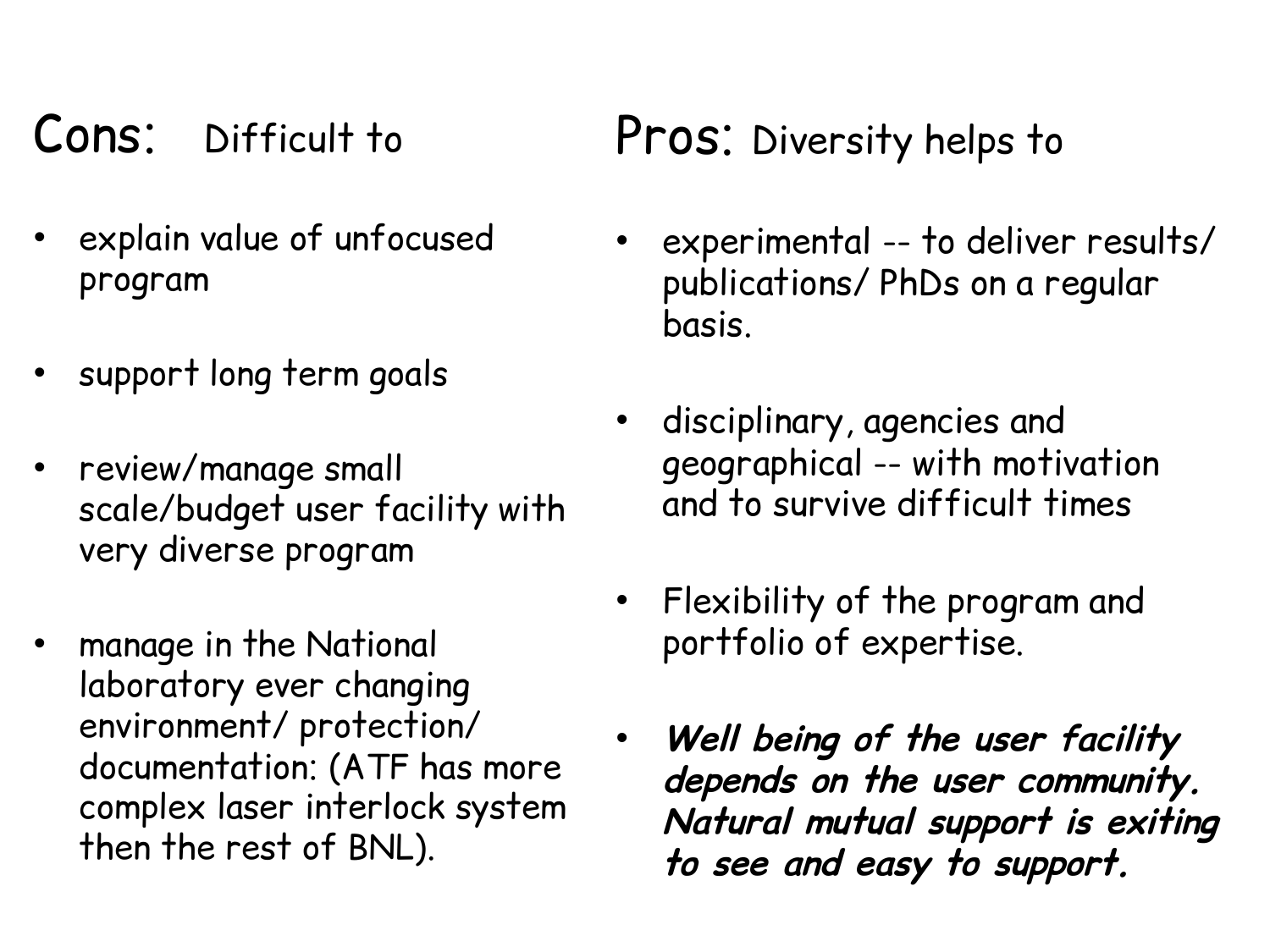

Cons:   Difficult to

explain value of unfocused program

support long term goals

review/manage small scale/budget user facility with very diverse program

manage in the National laboratory ever changing environment/ protection/ documentation: (ATF has more complex laser interlock system then the rest of BNL).

Pros: Diversity helps to

experimental -- to deliver results/ publications/ PhDs on a regular basis.

disciplinary, agencies and geographical -- with motivation and to survive difficult times

Flexibility of the program and portfolio of expertise.

Well being of the user facility depends on the user community. Natural mutual support is exiting to see and easy to support.